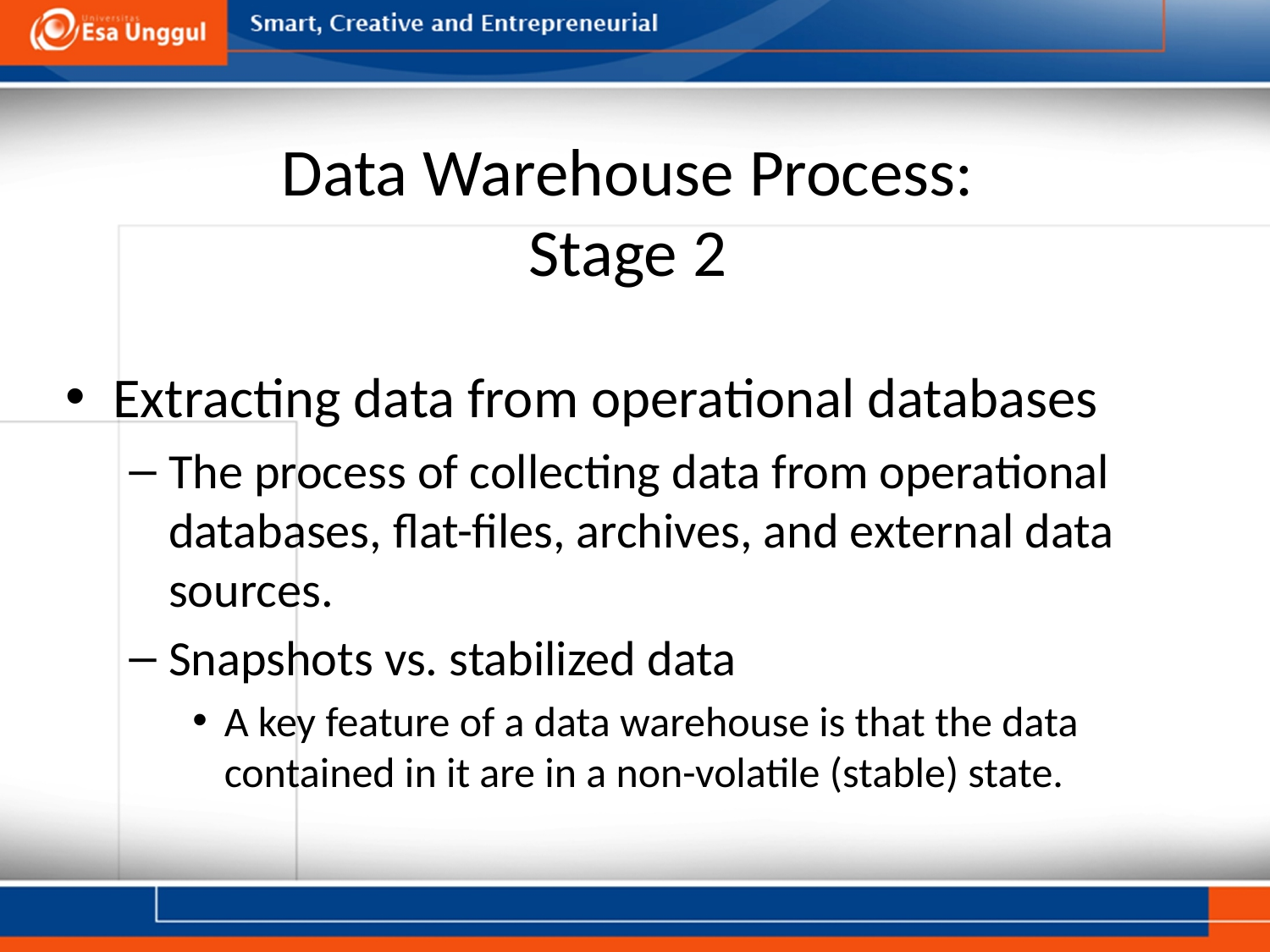

# Data Warehouse Process: Stage 2
Extracting data from operational databases
The process of collecting data from operational databases, flat-files, archives, and external data sources.
Snapshots vs. stabilized data
A key feature of a data warehouse is that the data contained in it are in a non-volatile (stable) state.